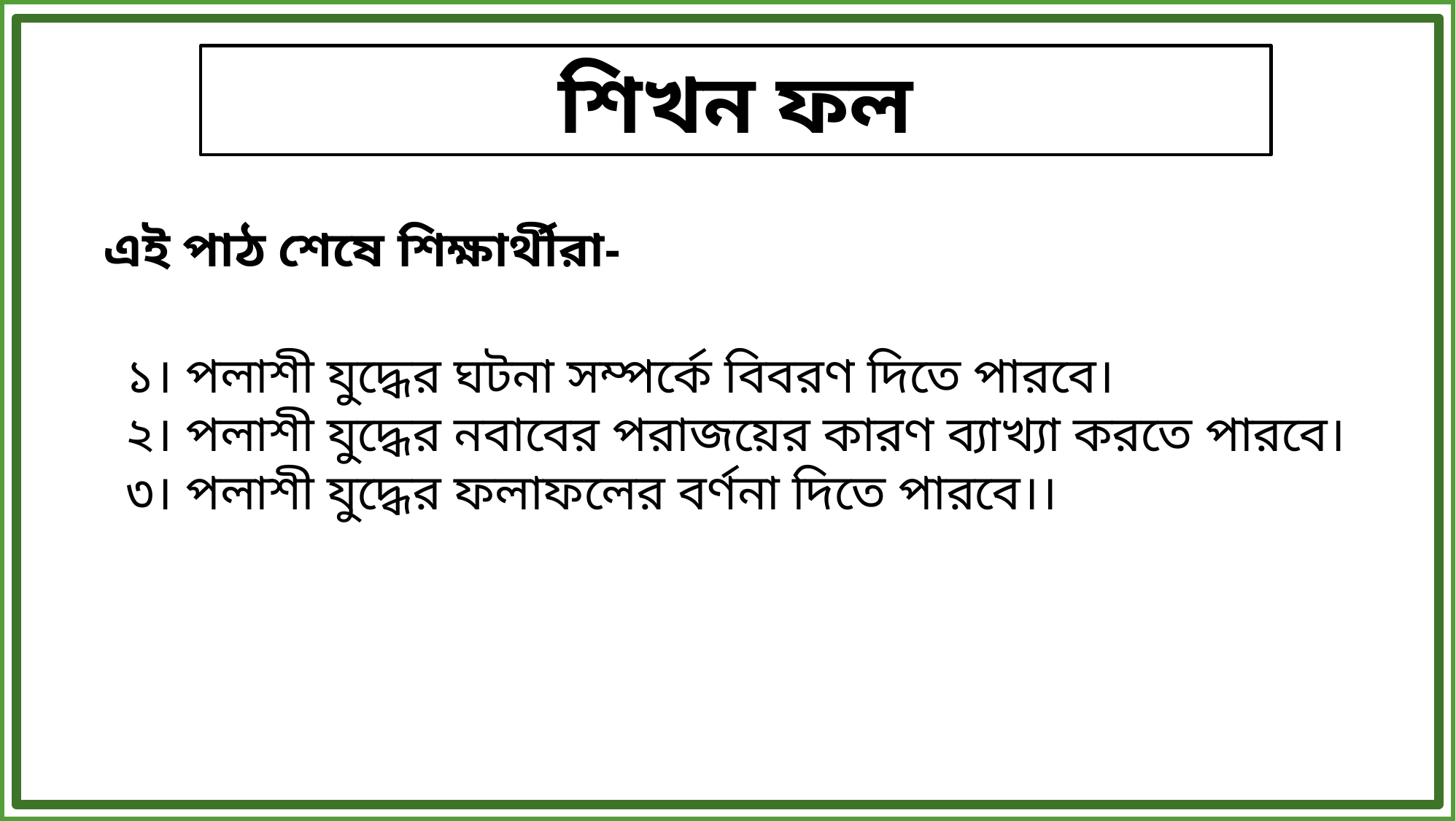

শিখন ফল
এই পাঠ শেষে শিক্ষার্থীরা-

১। পলাশী যুদ্ধের ঘটনা সম্পর্কে বিবরণ দিতে পারবে।
২। পলাশী যুদ্ধের নবাবের পরাজয়ের কারণ ব্যাখ্যা করতে পারবে।
৩। পলাশী যুদ্ধের ফলাফলের বর্ণনা দিতে পারবে।।